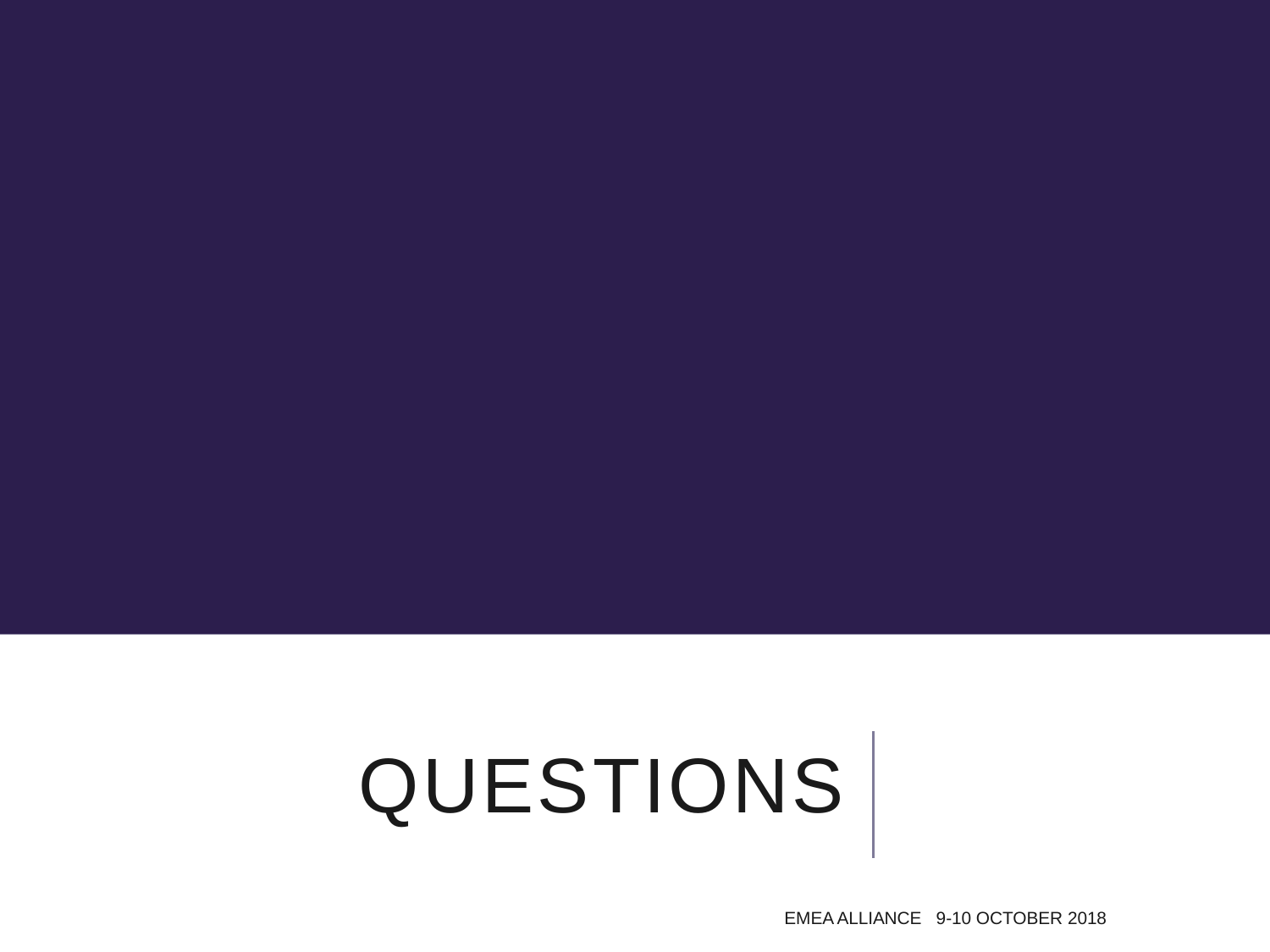

# questions
EMEA Alliance   9-10 October 2018